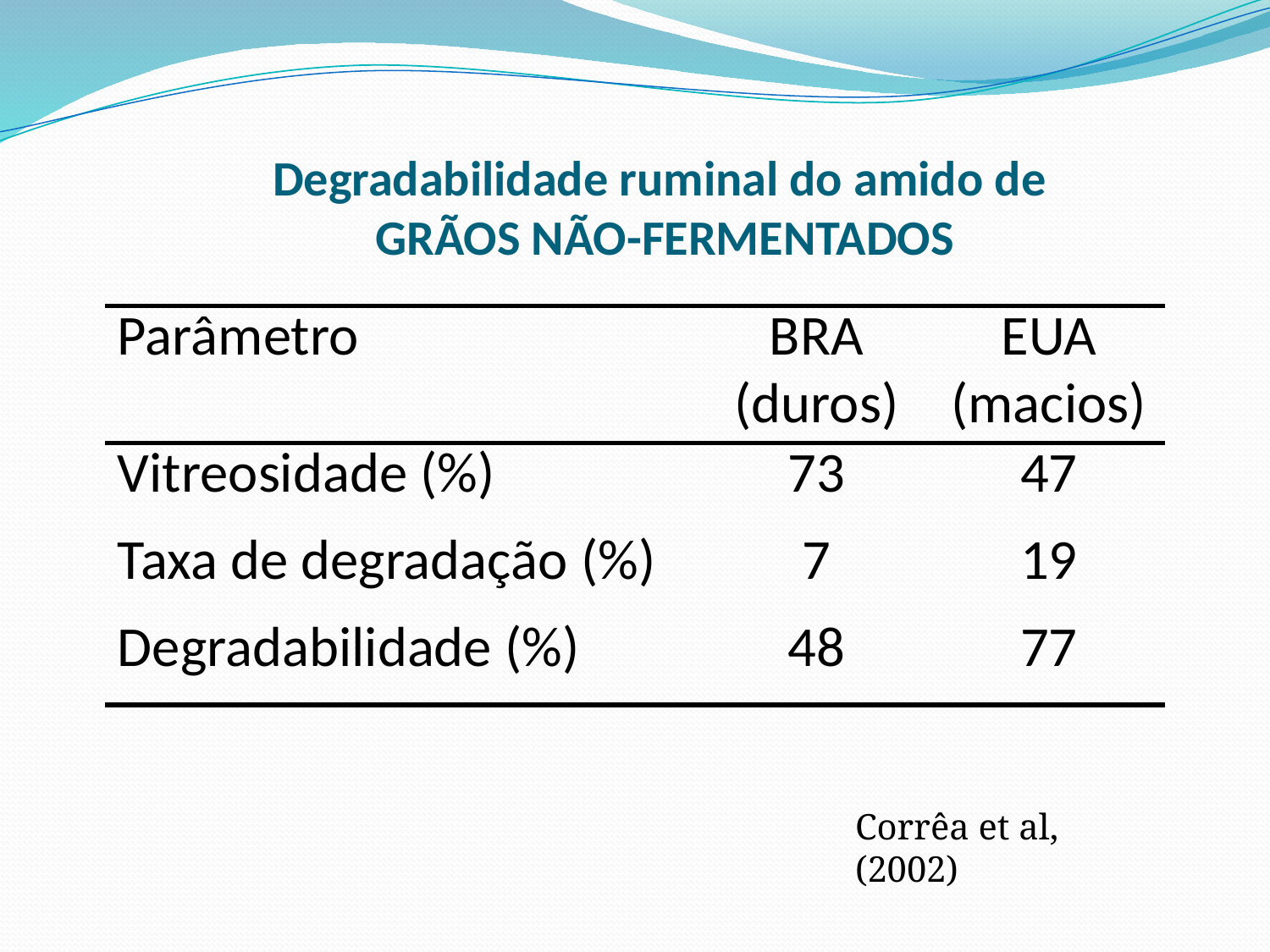

# Degradabilidade ruminal do amido de GRÃOS NÃO-FERMENTADOS
| Parâmetro | BRA (duros) | EUA (macios) |
| --- | --- | --- |
| Vitreosidade (%) | 73 | 47 |
| Taxa de degradação (%) | 7 | 19 |
| Degradabilidade (%) | 48 | 77 |
Corrêa et al, (2002)